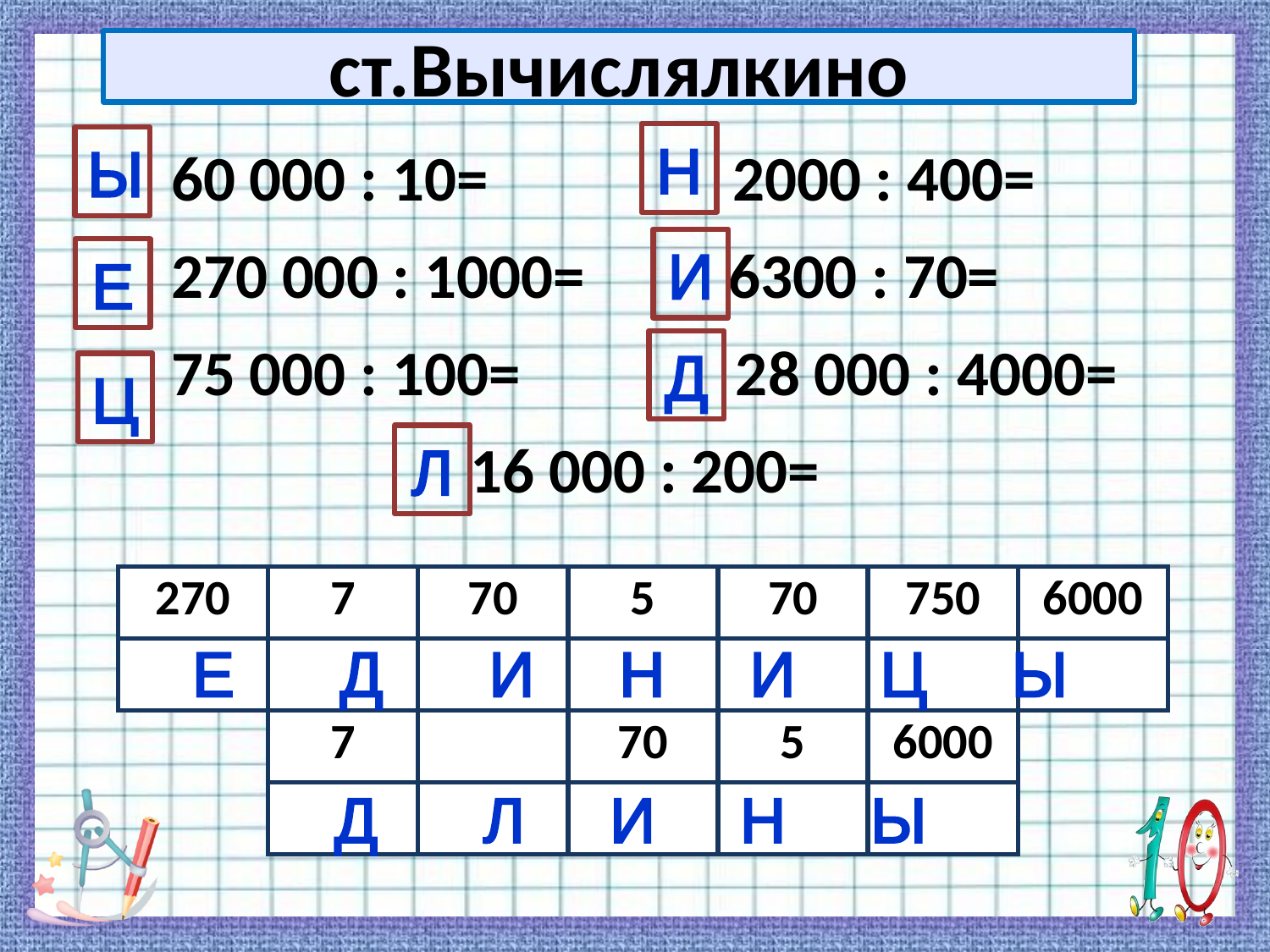

ст.Вычислялкино
Н
Ы
60 000 : 10=                 2000 : 400=

270 000 : 1000=          6300 : 70=

75 000 : 100=               28 000 : 4000=

16 000 : 200=
И
Е
Д
Ц
Л
| 270 | 7 | 70 | 5 | 70 | 750 | 6000 |
| --- | --- | --- | --- | --- | --- | --- |
|  |  |  |  |  |  |  |
|  | 7 |  | 70 | 5 | 6000 |  |
|  |  |  |  |  |  |  |
Е     Д     И    Н    И    Ц    Ы
Д     Л    И    Н    Ы